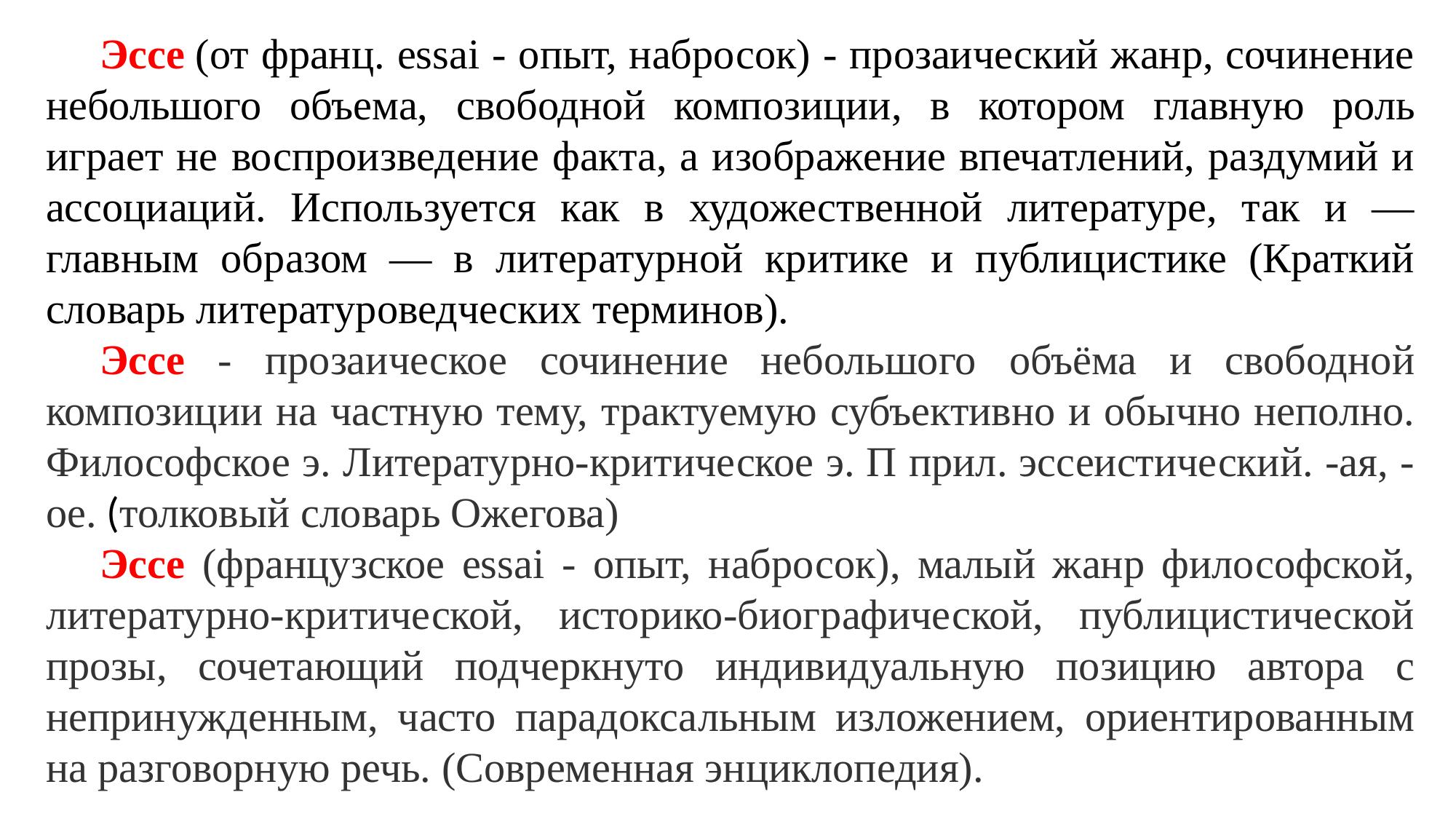

Эссе (от франц. essai - опыт, набросок) - прозаический жанр, сочинение небольшого объема, свободной композиции, в котором главную роль играет не воспроизведение факта, а изображение впечатлений, раздумий и ассоциаций. Используется как в художественной литературе, так и — главным образом — в литературной критике и публицистике (Краткий словарь литературоведческих терминов).
Эссе - прозаическое сочинение небольшого объёма и свободной композиции на частную тему, трактуемую субъективно и обычно неполно. Философское э. Литературно-критическое э. П прил. эссеистический. -ая, -ое. (толковый словарь Ожегова)
Эссе (французское essai - опыт, набросок), малый жанр философской, литературно-критической, историко-биографической, публицистической прозы, сочетающий подчеркнуто индивидуальную позицию автора с непринужденным, часто парадоксальным изложением, ориентированным на разговорную речь. (Современная энциклопедия).